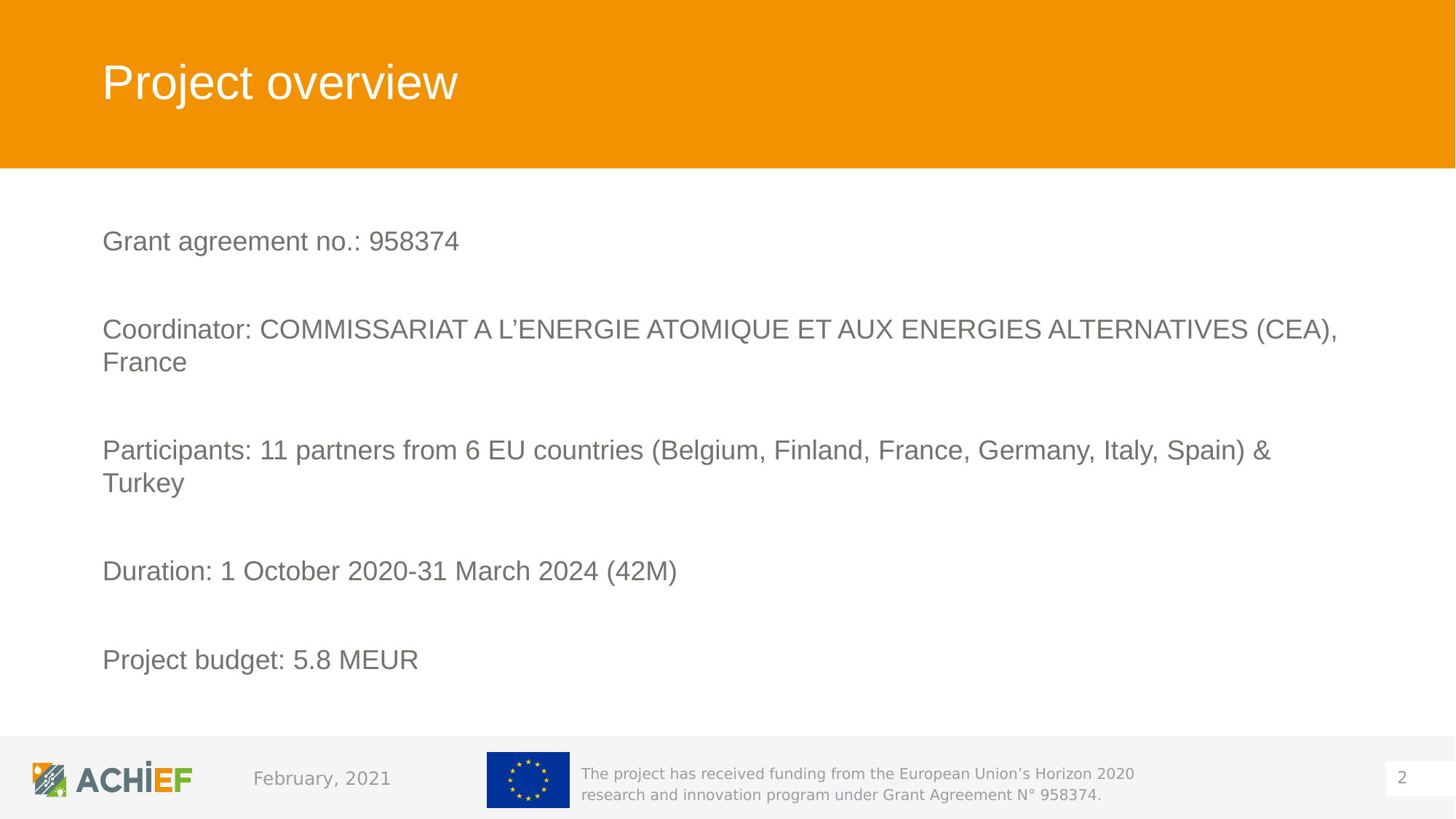

# Project overview
Grant agreement no.: 958374

Coordinator: COMMISSARIAT A L’ENERGIE ATOMIQUE ET AUX ENERGIES ALTERNATIVES (CEA), france

Participants: 11 partners from 6 EU countries (Belgium, Finland, France, Germany, Italy, Spain) & Turkey

Duration: 1 October 2020-31 March 2024 (42M)

Project budget: 5.8 MEUR
2